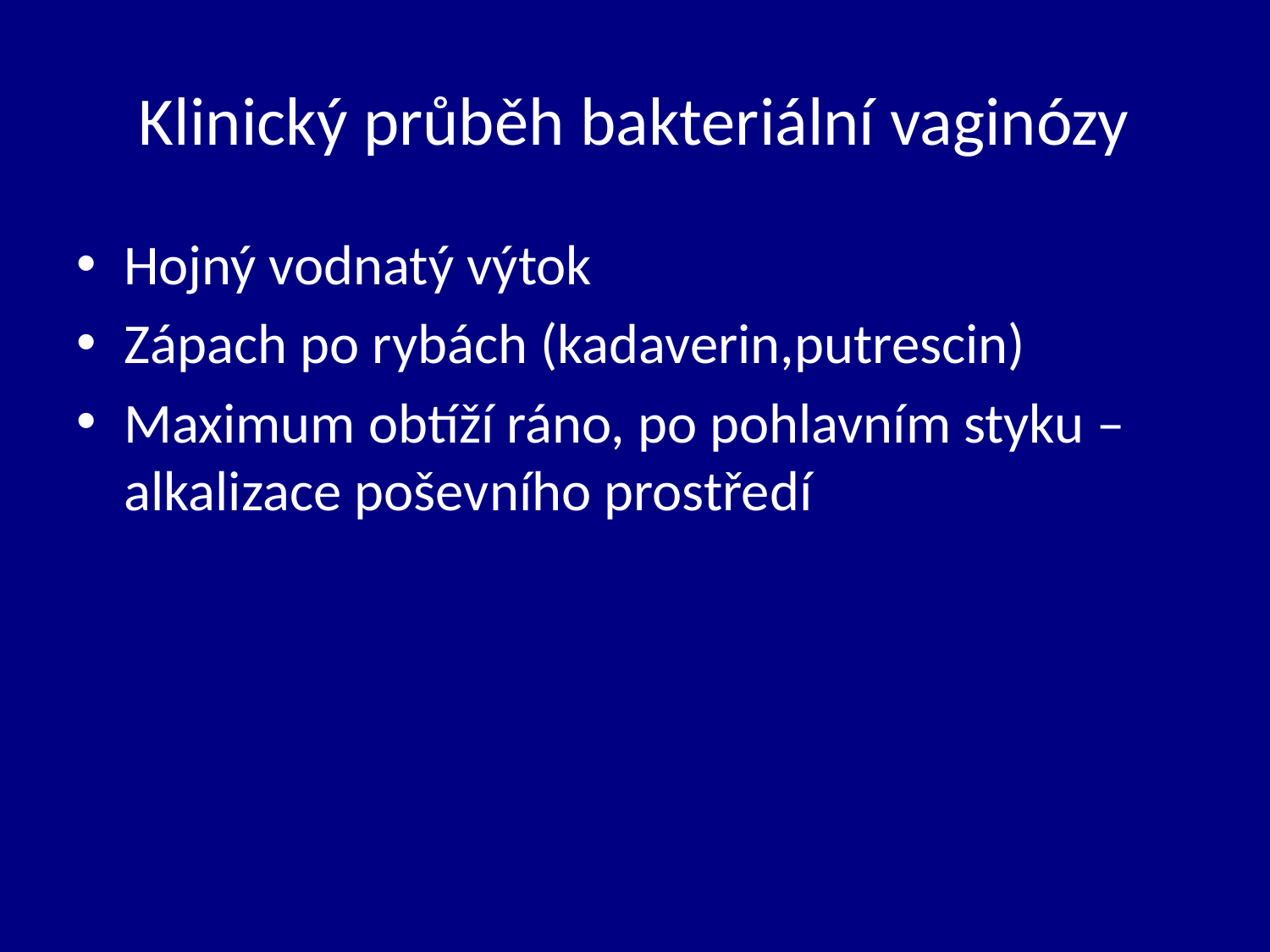

# Klinický průběh bakteriální vaginózy
Hojný vodnatý výtok
Zápach po rybách (kadaverin,putrescin)
Maximum obtíží ráno, po pohlavním styku – alkalizace poševního prostředí